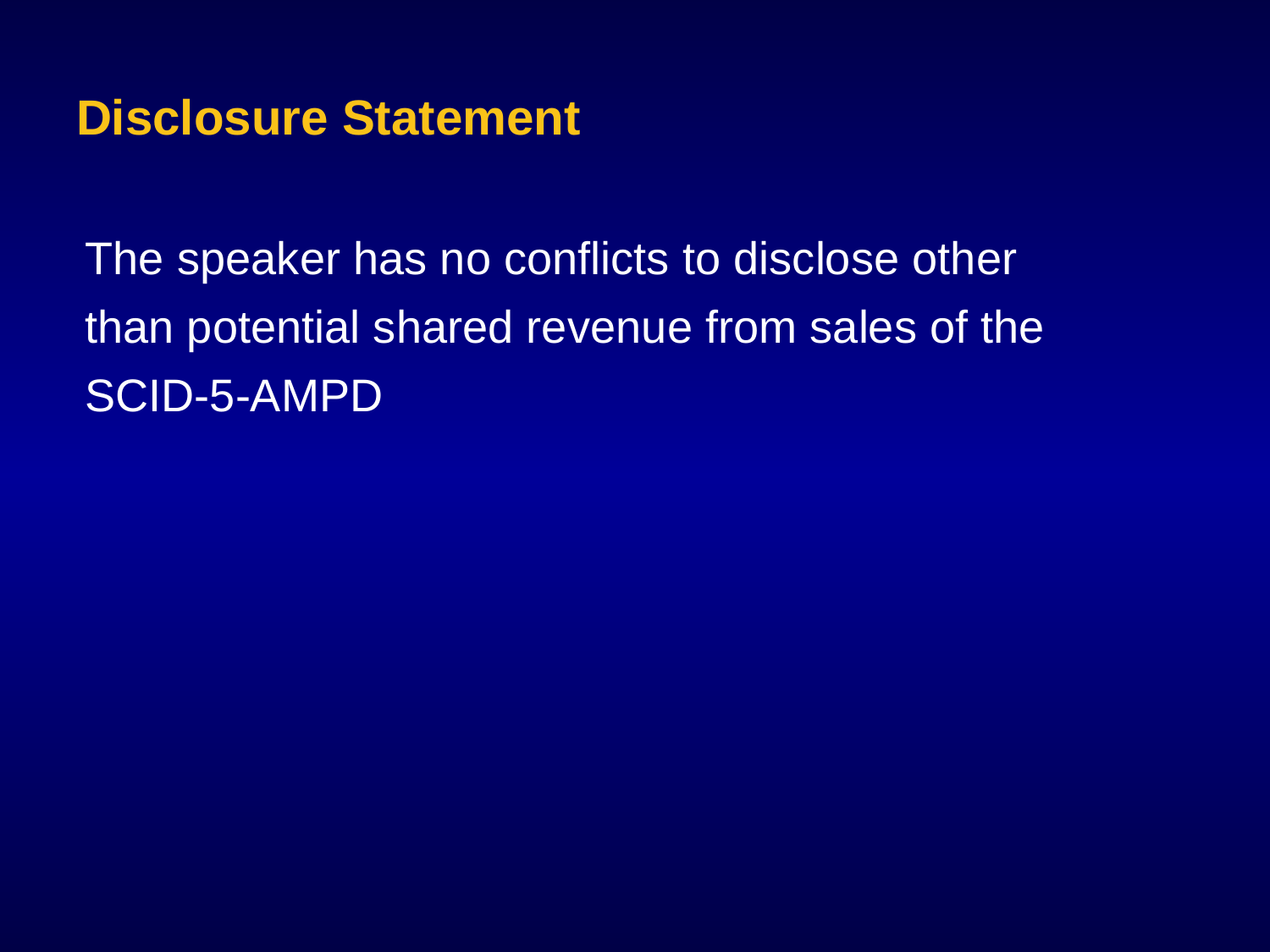

Disclosure Statement
The speaker has no conflicts to disclose other
than potential shared revenue from sales of the
SCID-5-AMPD